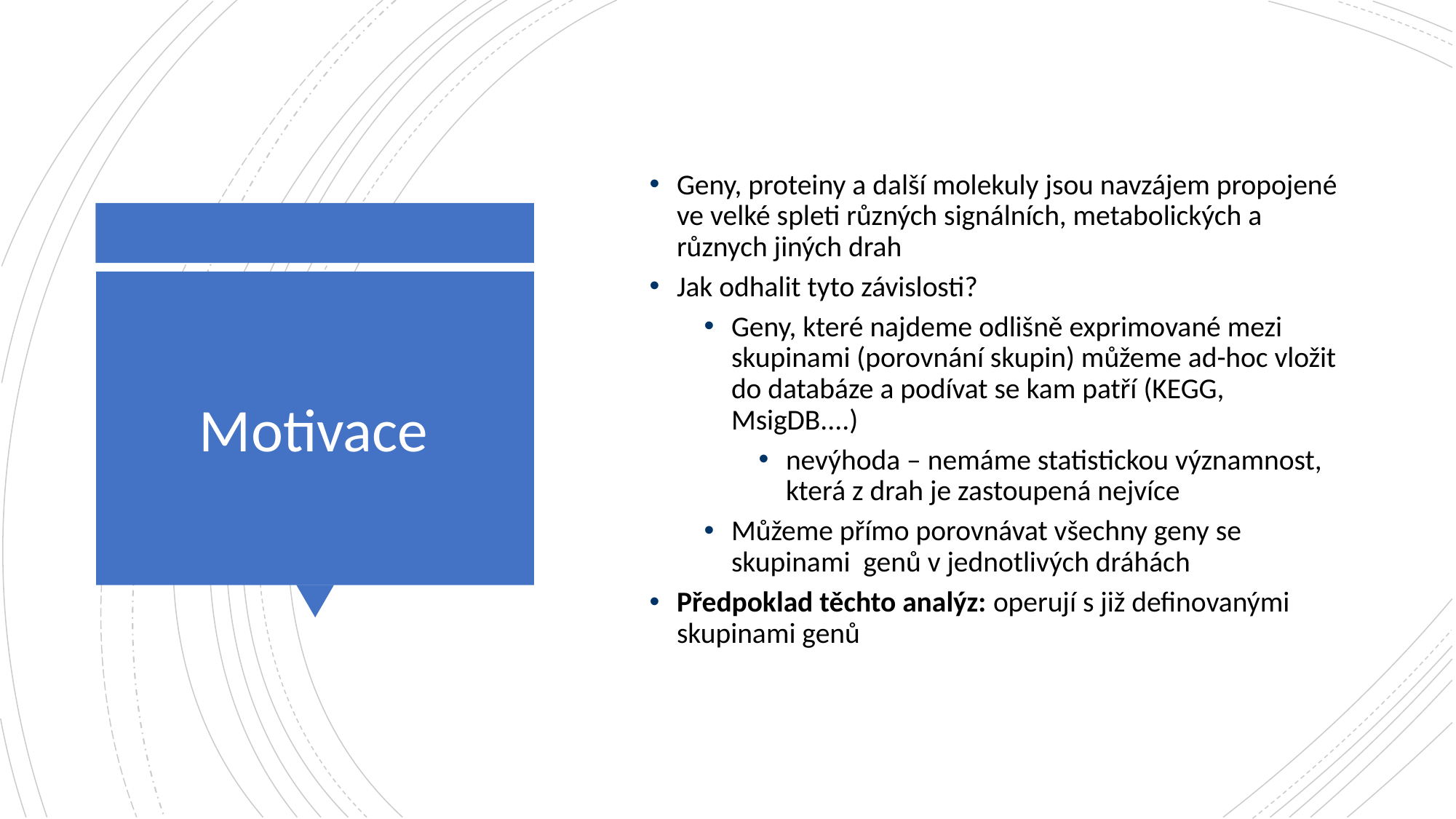

Geny, proteiny a další molekuly jsou navzájem propojené ve velké spleti různých signálních, metabolických a různych jiných drah
Jak odhalit tyto závislosti?
Geny, které najdeme odlišně exprimované mezi skupinami (porovnání skupin) můžeme ad-hoc vložit do databáze a podívat se kam patří (KEGG, MsigDB....)
nevýhoda – nemáme statistickou významnost, která z drah je zastoupená nejvíce
Můžeme přímo porovnávat všechny geny se skupinami  genů v jednotlivých dráhách
Předpoklad těchto analýz: operují s již definovanými skupinami genů

Motivace